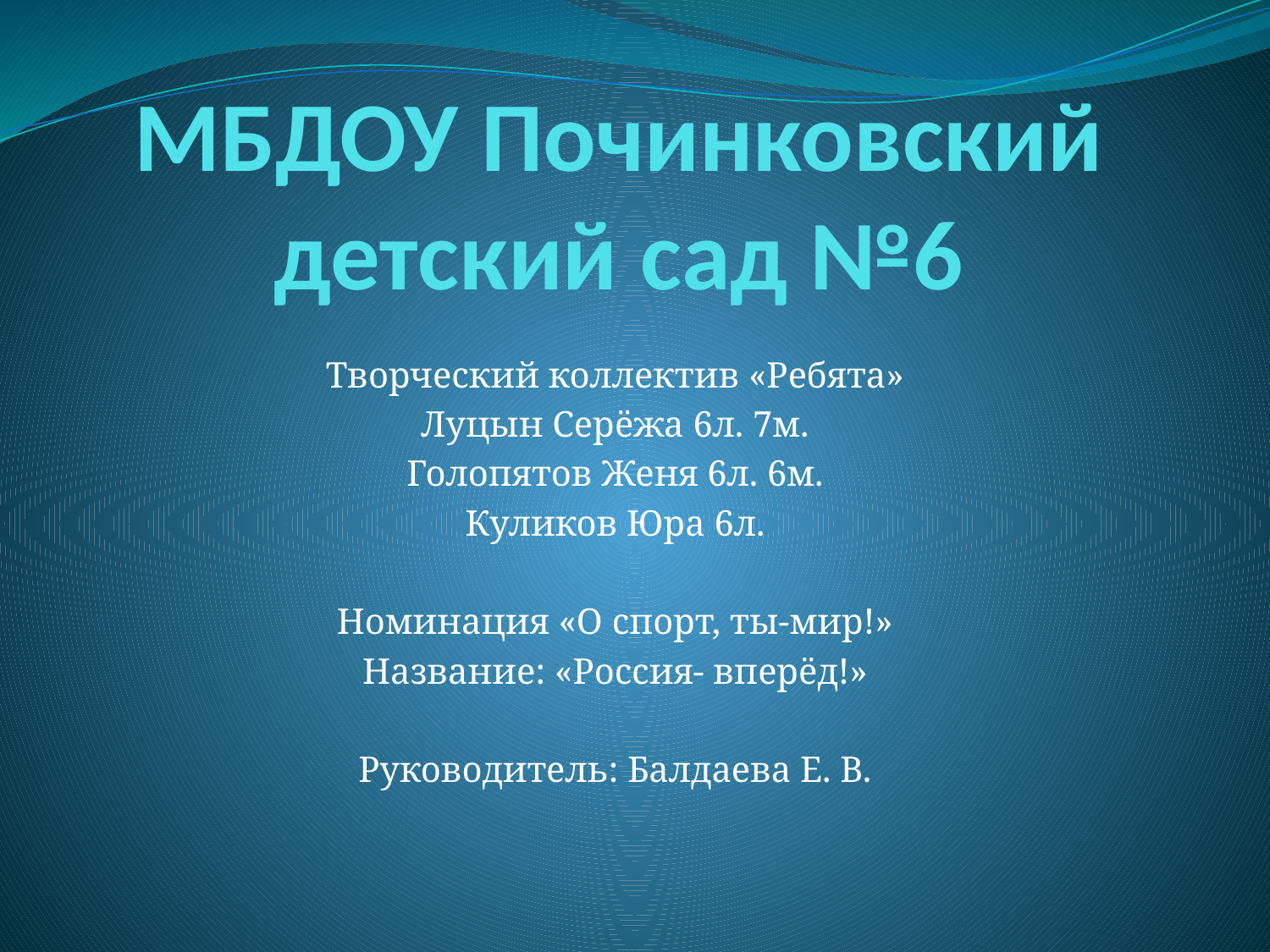

# МБДОУ Починковский детский сад №6
Творческий коллектив «Ребята»
Луцын Серёжа 6л. 7м.
Голопятов Женя 6л. 6м.
Куликов Юра 6л.

Номинация «О спорт, ты-мир!»
Название: «Россия- вперёд!»

Руководитель: Балдаева Е. В.